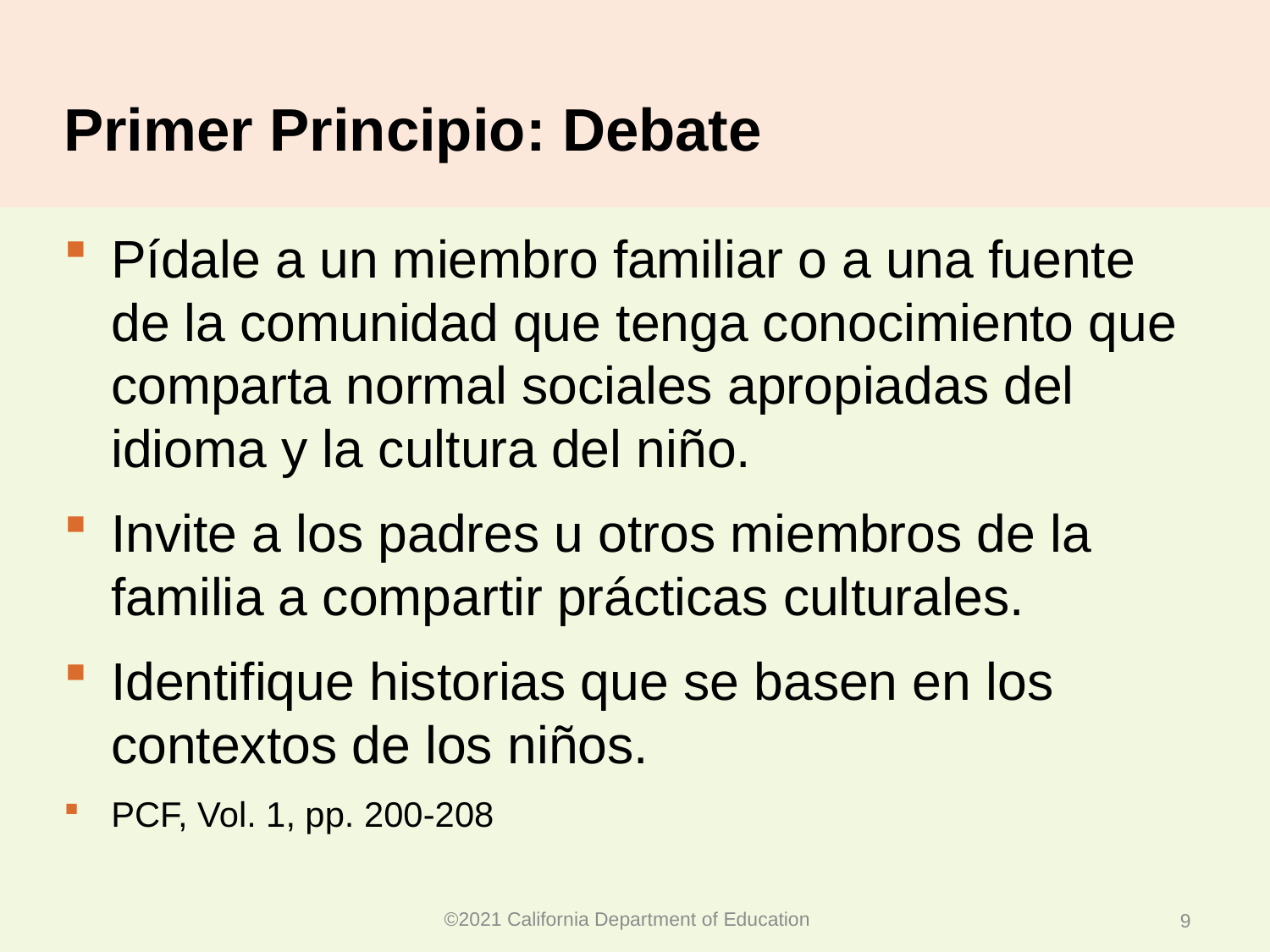

# Primer Principio: Debate
Pídale a un miembro familiar o a una fuente de la comunidad que tenga conocimiento que comparta normal sociales apropiadas del idioma y la cultura del niño.
Invite a los padres u otros miembros de la familia a compartir prácticas culturales.
Identifique historias que se basen en los contextos de los niños.
PCF, Vol. 1, pp. 200-208
©2021 California Department of Education
9